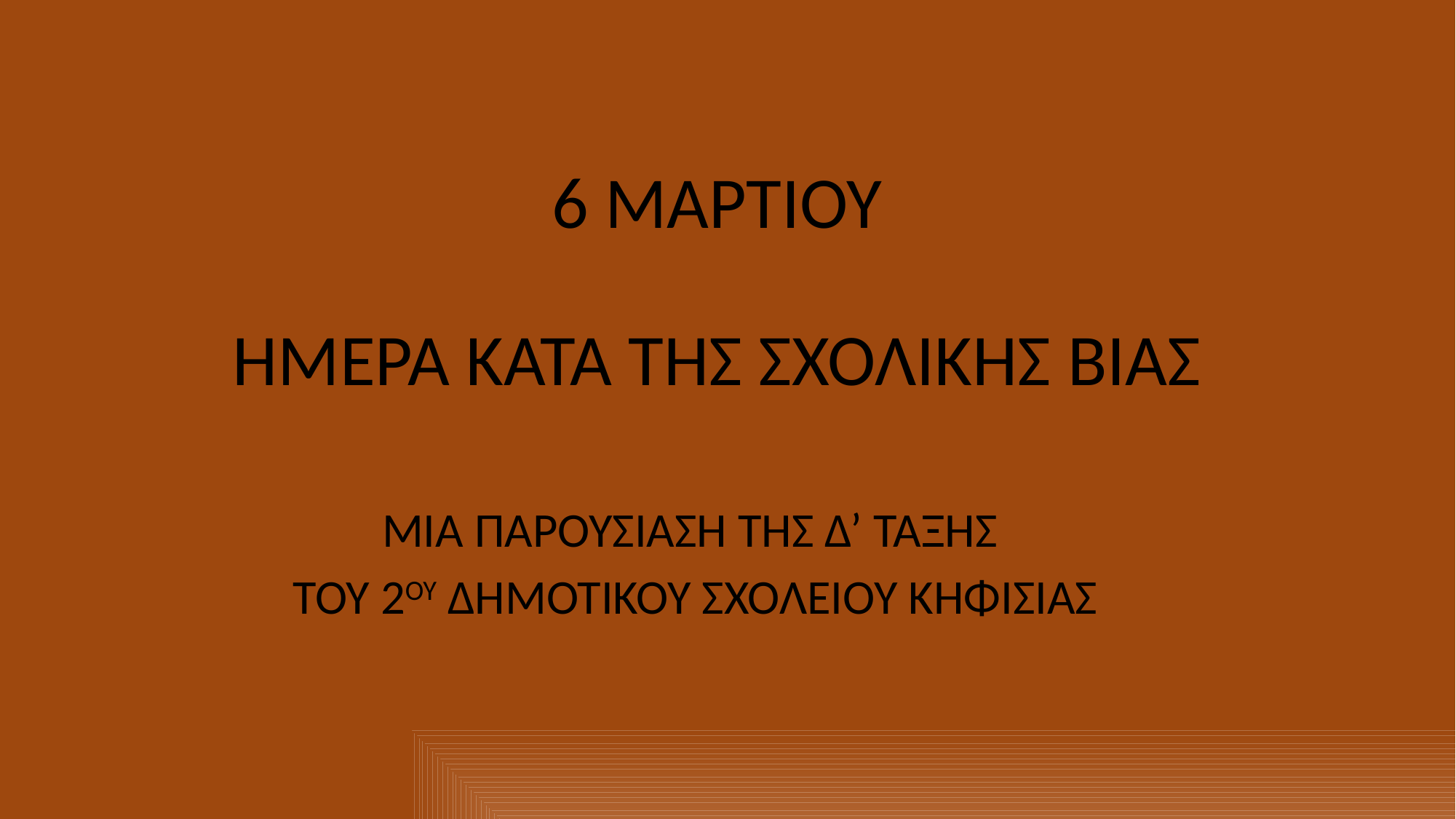

# 6 ΜΑΡΤΙΟΥ ΗΜΕΡΑ ΚΑΤΆ ΤΗΣ ΣΧΟΛΙΚΗΣ ΒΙΑΣ
ΜΙΑ ΠΑΡΟΥΣΙΑΣΗ ΤΗΣ Δ’ ΤΑΞΗΣ
ΤΟΥ 2ΟΥ ΔΗΜΟΤΙΚΟΥ ΣΧΟΛΕΙΟΥ ΚΗΦΙΣΙΑΣ